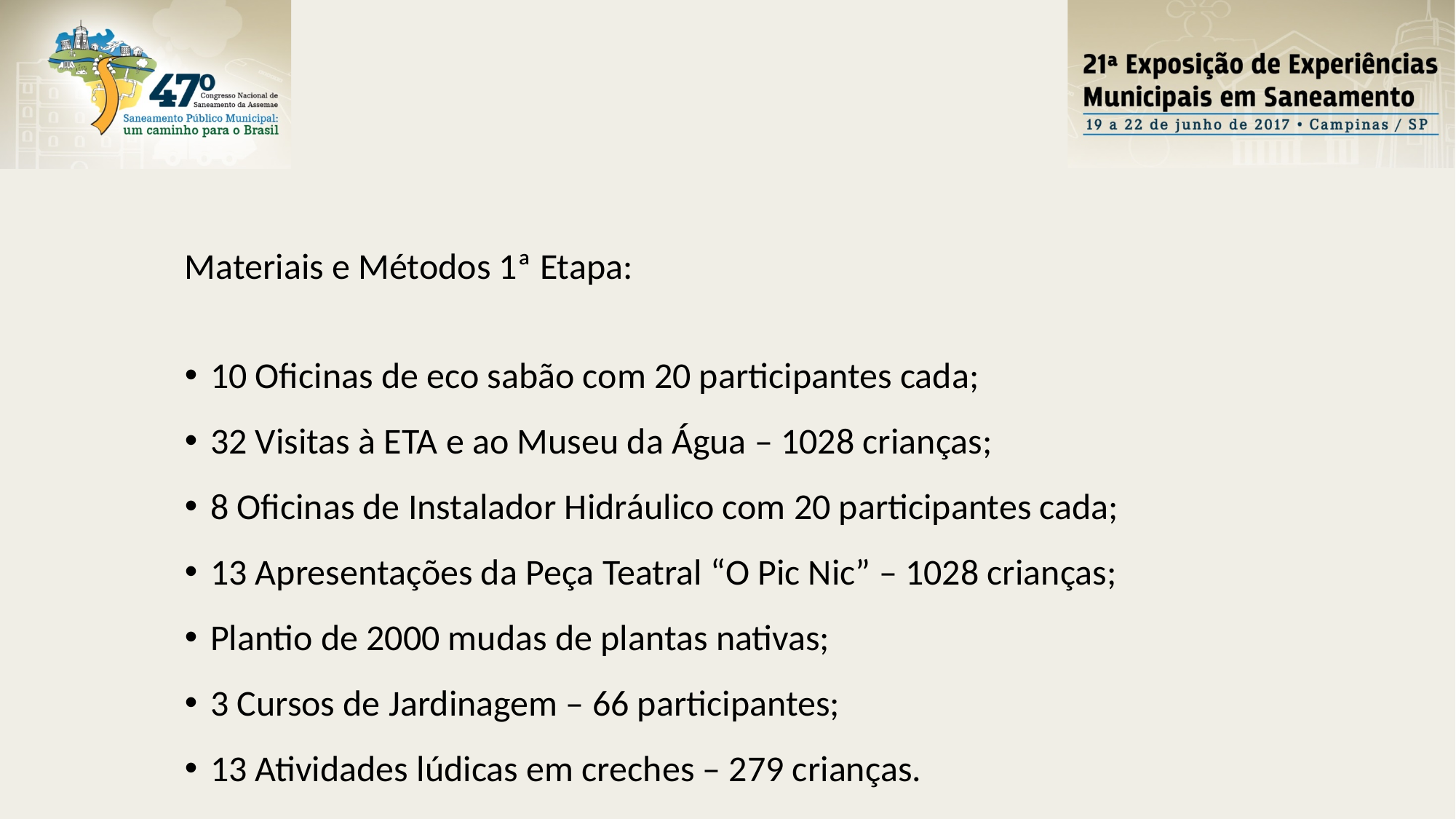

Materiais e Métodos 1ª Etapa:

10 Oficinas de eco sabão com 20 participantes cada;
32 Visitas à ETA e ao Museu da Água – 1028 crianças;
8 Oficinas de Instalador Hidráulico com 20 participantes cada;
13 Apresentações da Peça Teatral “O Pic Nic” – 1028 crianças;
Plantio de 2000 mudas de plantas nativas;
3 Cursos de Jardinagem – 66 participantes;
13 Atividades lúdicas em creches – 279 crianças.